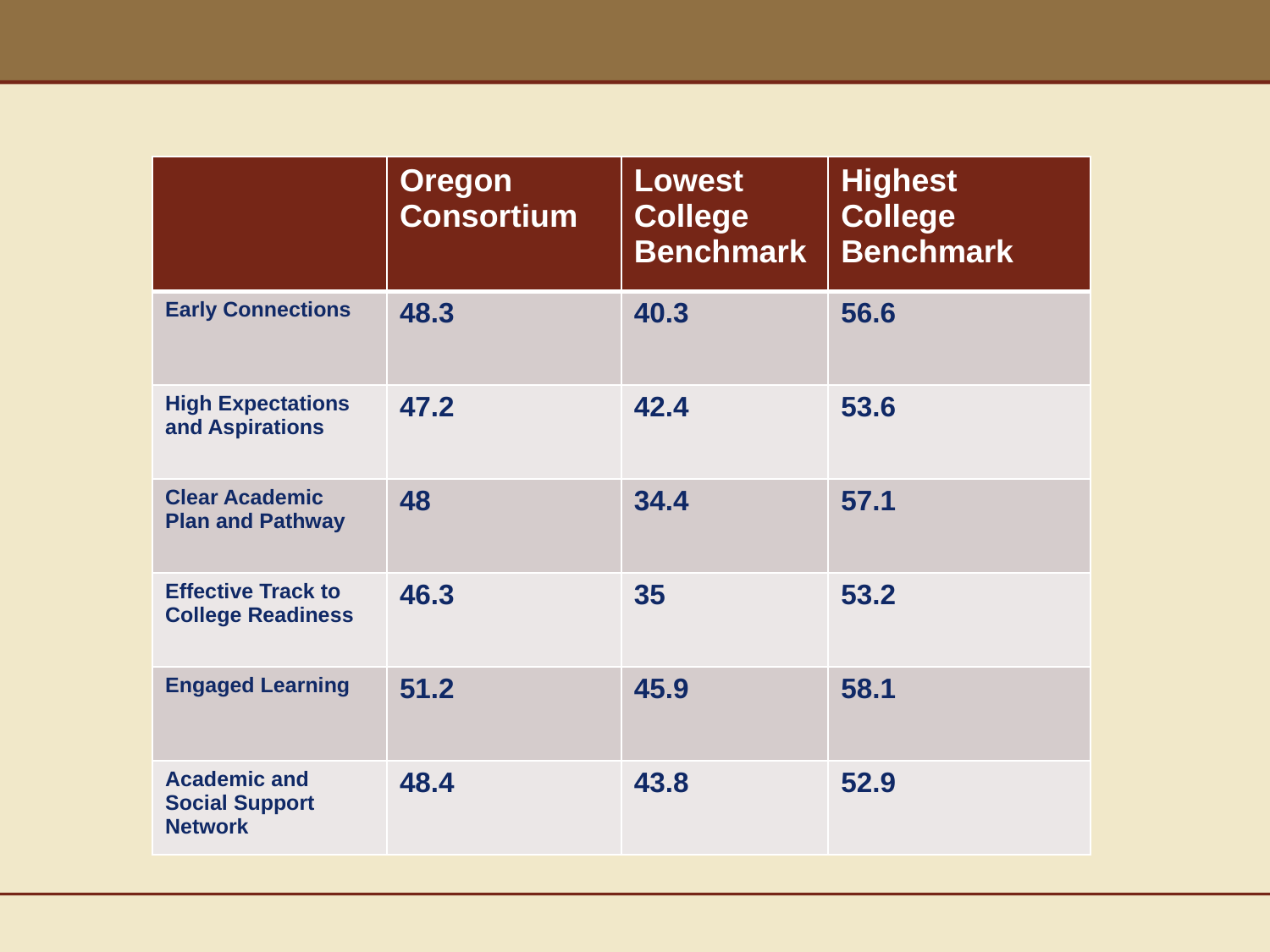

|  | Oregon Consortium | Lowest College Benchmark | Highest College Benchmark |
| --- | --- | --- | --- |
| Early Connections | 48.3 | 40.3 | 56.6 |
| High Expectations and Aspirations | 47.2 | 42.4 | 53.6 |
| Clear Academic Plan and Pathway | 48 | 34.4 | 57.1 |
| Effective Track to College Readiness | 46.3 | 35 | 53.2 |
| Engaged Learning | 51.2 | 45.9 | 58.1 |
| Academic and Social Support Network | 48.4 | 43.8 | 52.9 |